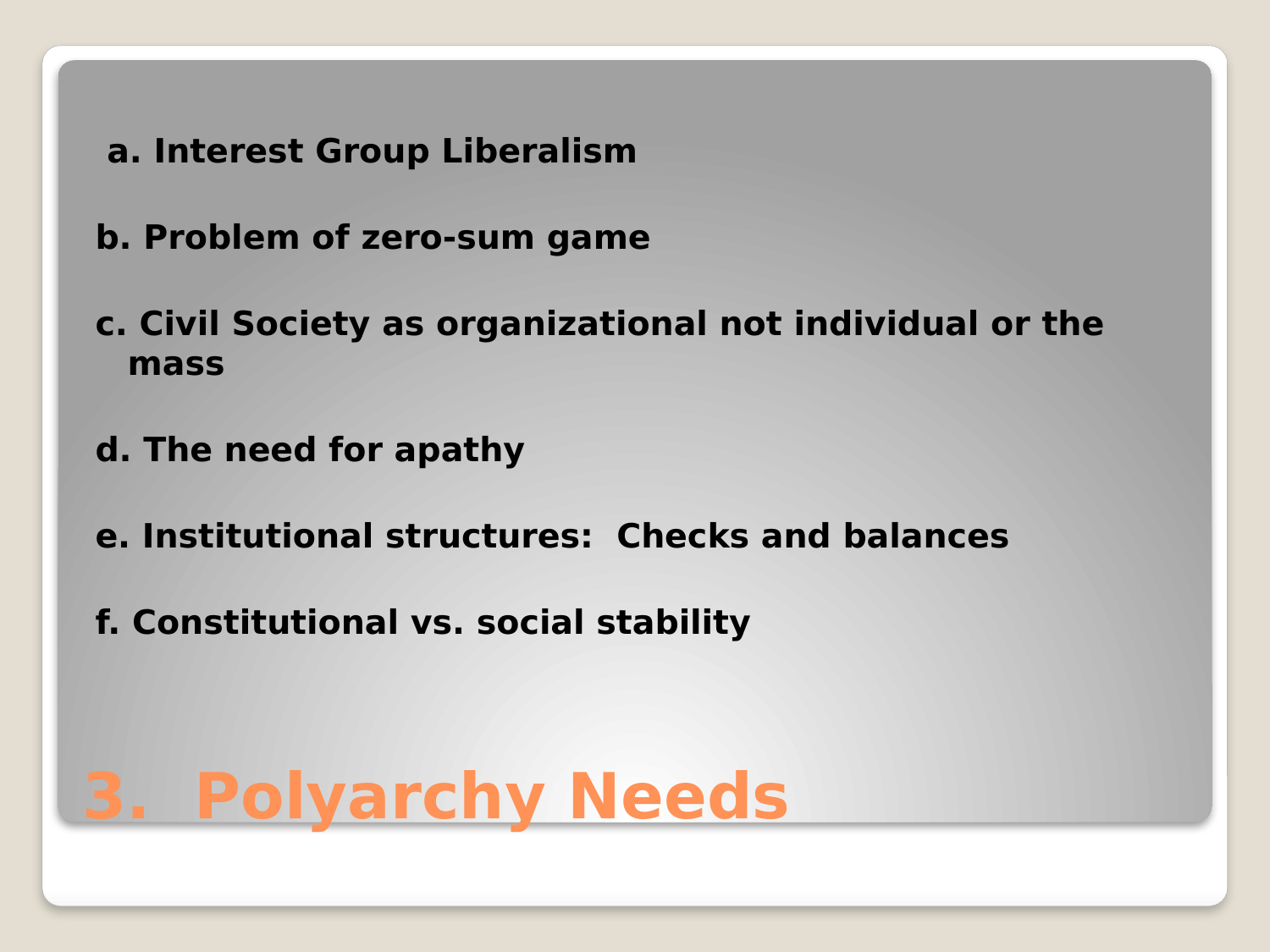

a. Interest Group Liberalism

b. Problem of zero-sum game

c. Civil Society as organizational not individual or the mass

d. The need for apathy

e. Institutional structures:  Checks and balances

f. Constitutional vs. social stability
# 3.  Polyarchy Needs